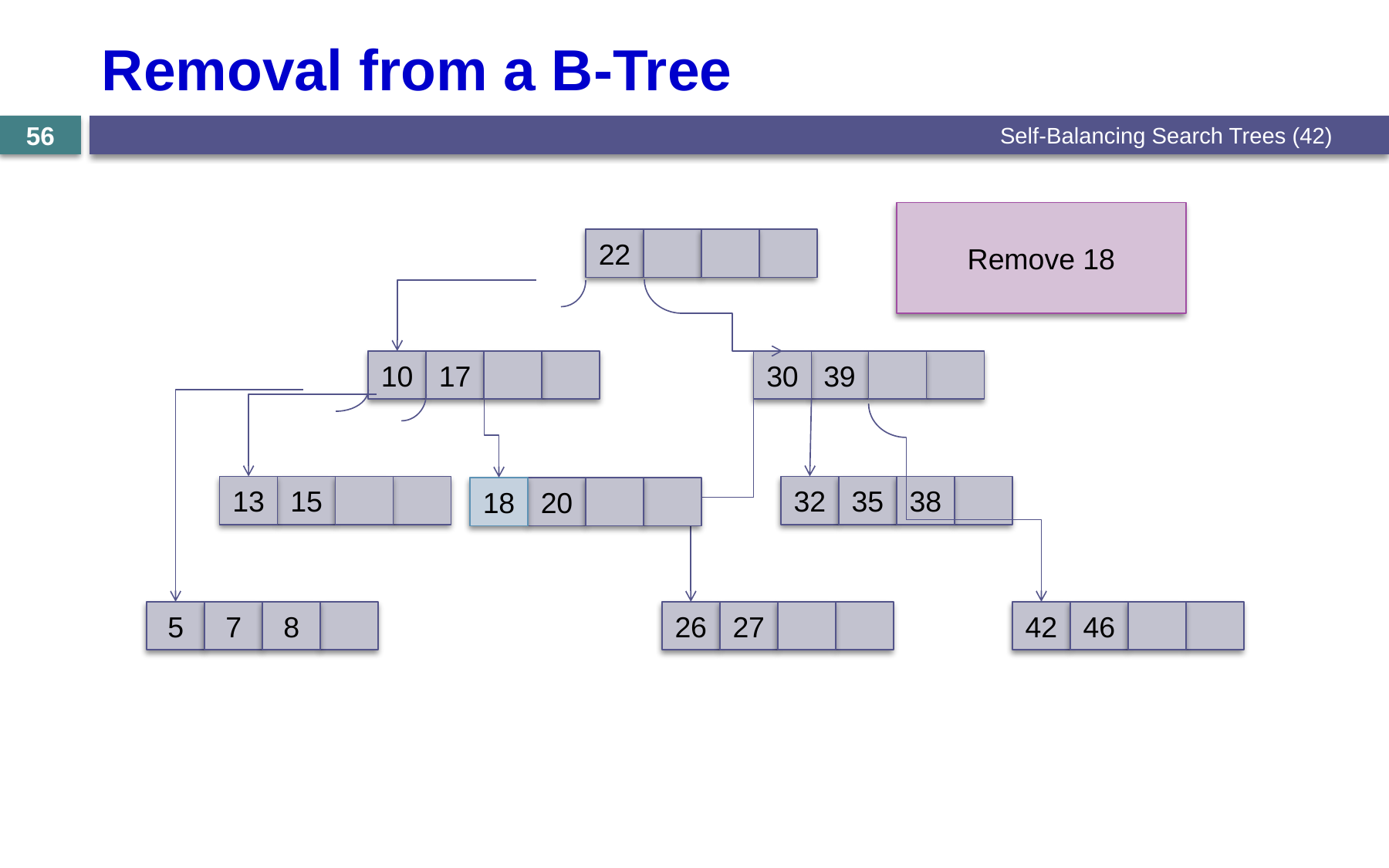

# Removal from a B-Tree
Self-Balancing Search Trees (42)
56
Remove 18
22

30
39

10
17

13
15

32
35
38

18
20
5
7
8

26
27

42
46